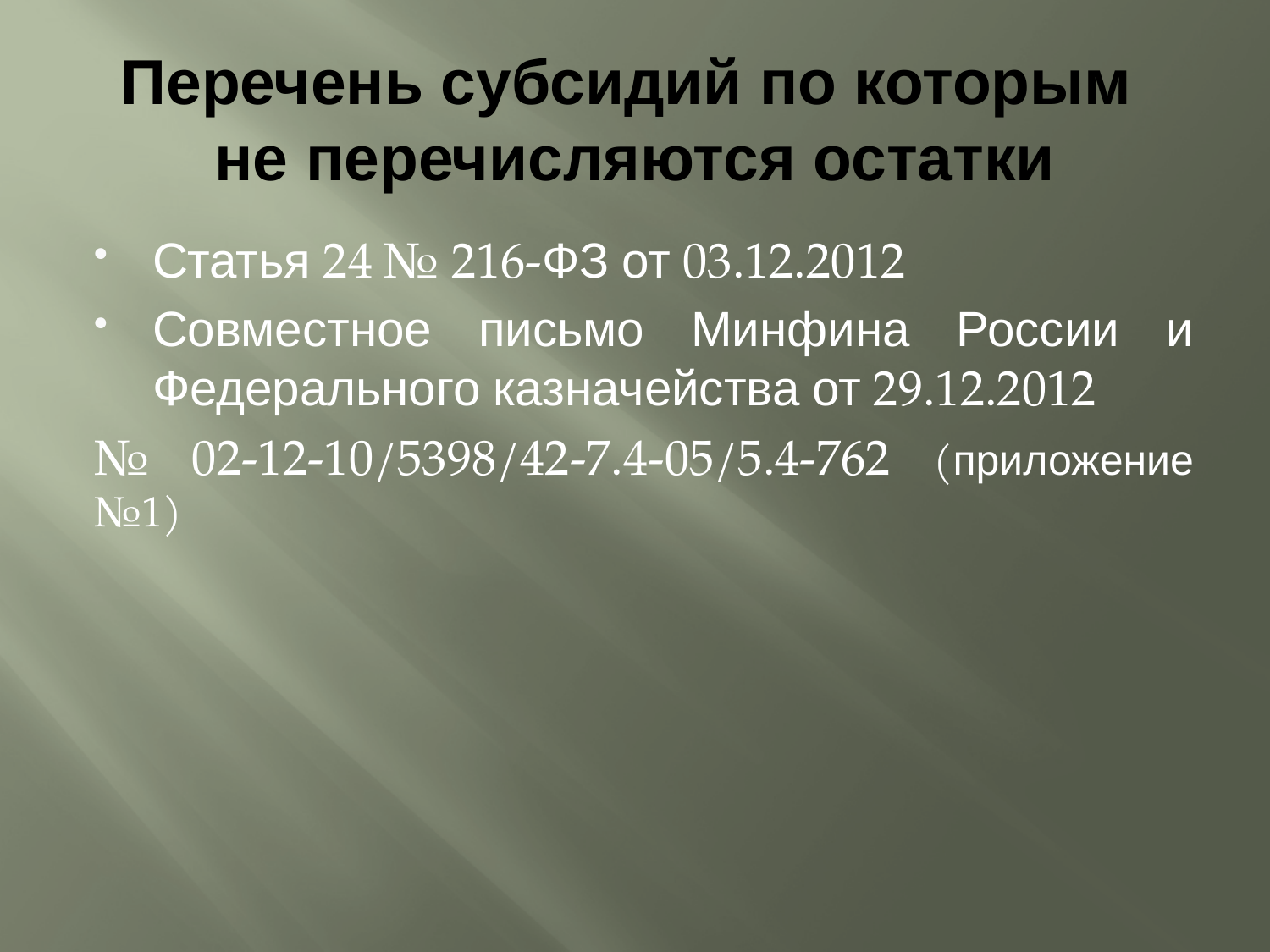

# Перечень субсидий по которым не перечисляются остатки
Статья 24 № 216-ФЗ от 03.12.2012
Совместное письмо Минфина России и Федерального казначейства от 29.12.2012
№ 02-12-10/5398/42-7.4-05/5.4-762 (приложение №1)